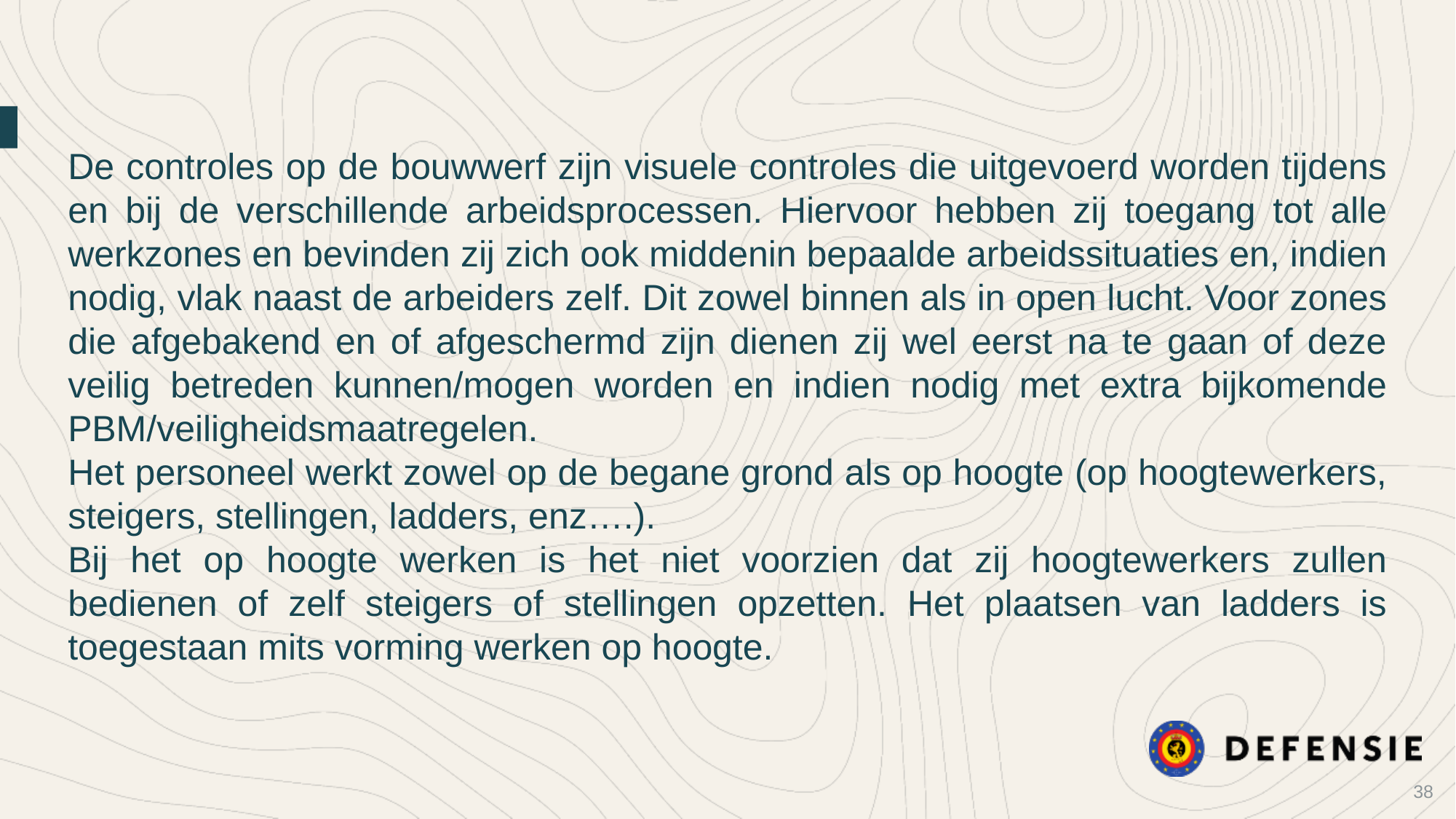

De controles op de bouwwerf zijn visuele controles die uitgevoerd worden tijdens en bij de verschillende arbeidsprocessen. Hiervoor hebben zij toegang tot alle werkzones en bevinden zij zich ook middenin bepaalde arbeidssituaties en, indien nodig, vlak naast de arbeiders zelf. Dit zowel binnen als in open lucht. Voor zones die afgebakend en of afgeschermd zijn dienen zij wel eerst na te gaan of deze veilig betreden kunnen/mogen worden en indien nodig met extra bijkomende PBM/veiligheidsmaatregelen.
Het personeel werkt zowel op de begane grond als op hoogte (op hoogtewerkers, steigers, stellingen, ladders, enz….).
Bij het op hoogte werken is het niet voorzien dat zij hoogtewerkers zullen bedienen of zelf steigers of stellingen opzetten. Het plaatsen van ladders is toegestaan mits vorming werken op hoogte.